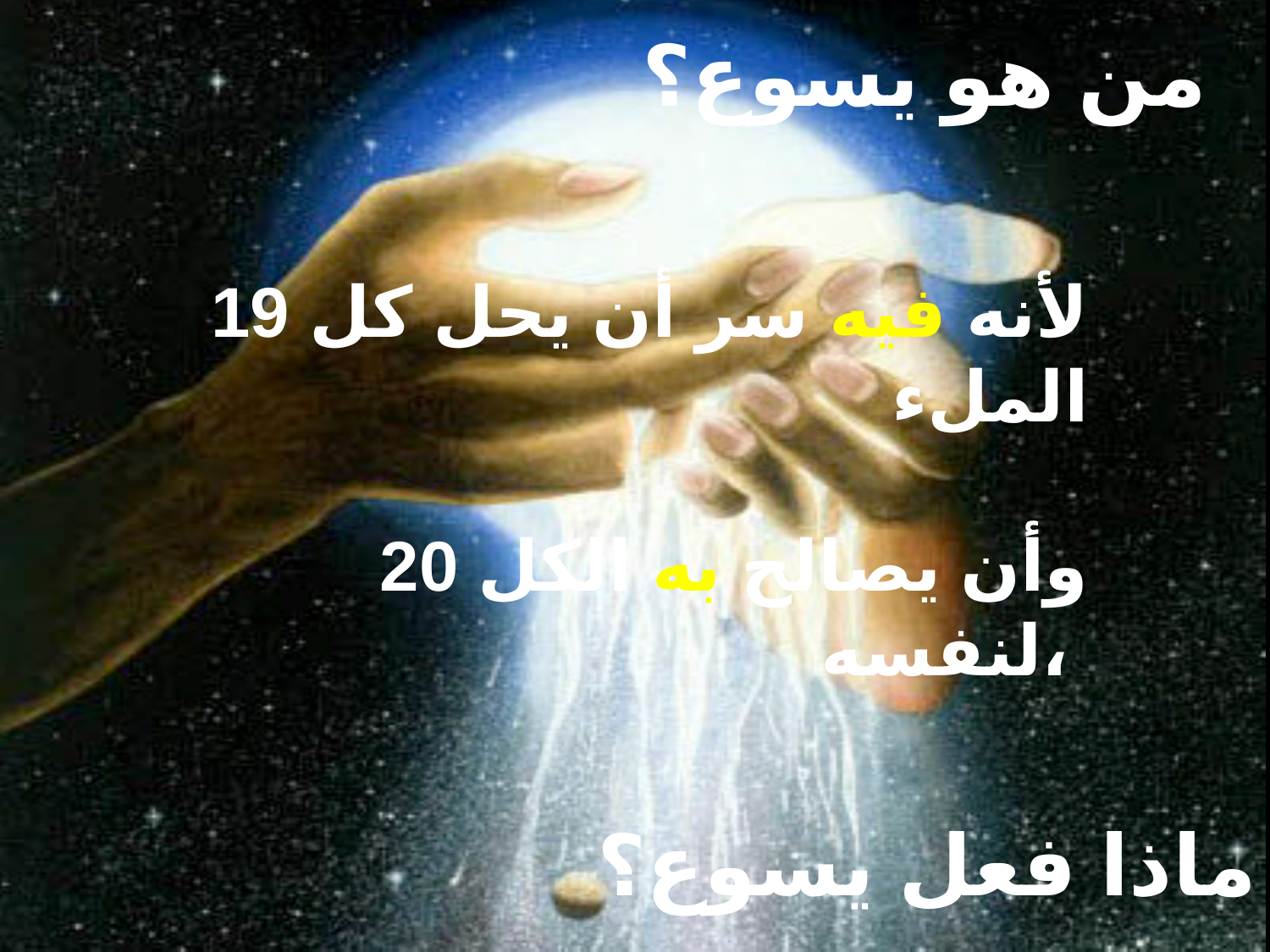

من هو يسوع؟

19 لأنه فيه سر أن يحل كل الملء

20 وأن يصالح به الكل لنفسه،
ماذا فعل يسوع؟